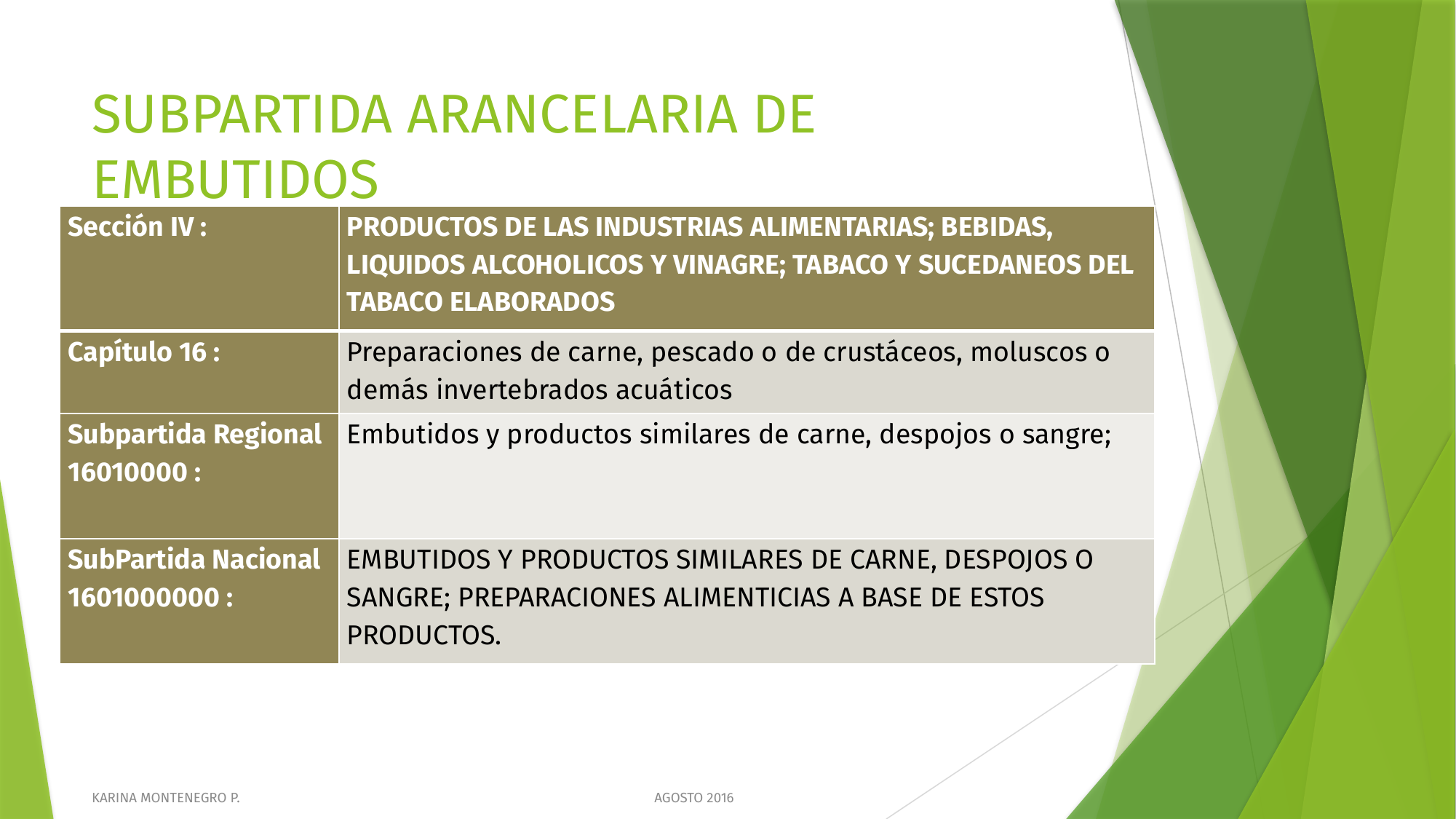

# SUBPARTIDA ARANCELARIA DE EMBUTIDOS
| Sección IV : | PRODUCTOS DE LAS INDUSTRIAS ALIMENTARIAS; BEBIDAS, LIQUIDOS ALCOHOLICOS Y VINAGRE; TABACO Y SUCEDANEOS DEL TABACO ELABORADOS |
| --- | --- |
| Capítulo 16 : | Preparaciones de carne, pescado o de crustáceos, moluscos o demás invertebrados acuáticos |
| Subpartida Regional 16010000 : | Embutidos y productos similares de carne, despojos o sangre; |
| SubPartida Nacional 1601000000 : | EMBUTIDOS Y PRODUCTOS SIMILARES DE CARNE, DESPOJOS O SANGRE; PREPARACIONES ALIMENTICIAS A BASE DE ESTOS PRODUCTOS. |

KARINA MONTENEGRO P.                                                                                                                  AGOSTO 2016